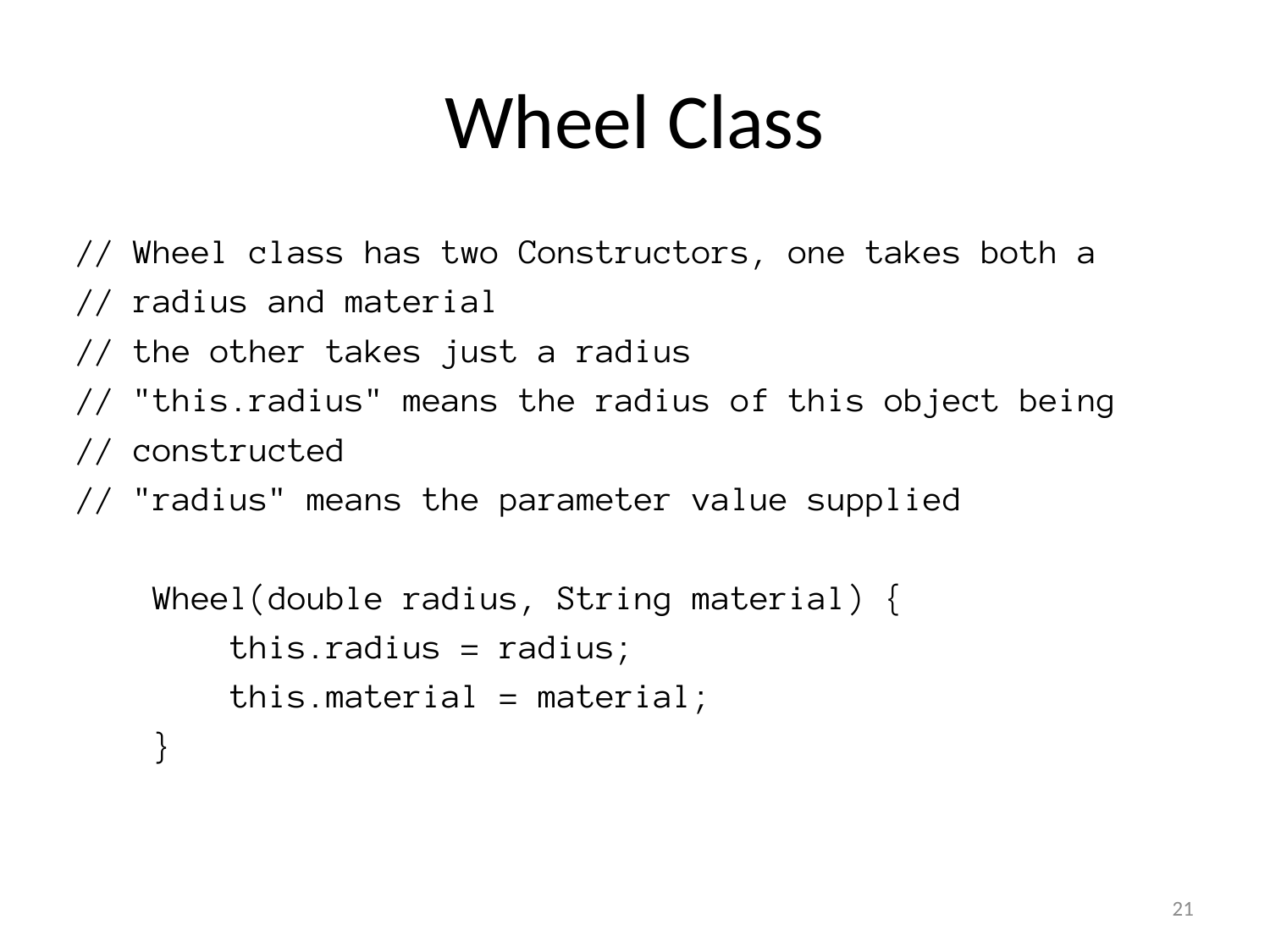

# Wheel Class
// Wheel class has two Constructors, one takes both a
// radius and material
// the other takes just a radius
// "this.radius" means the radius of this object being
// constructed
// "radius" means the parameter value supplied

    Wheel(double radius, String material) {
        this.radius = radius;
        this.material = material;
    }

21